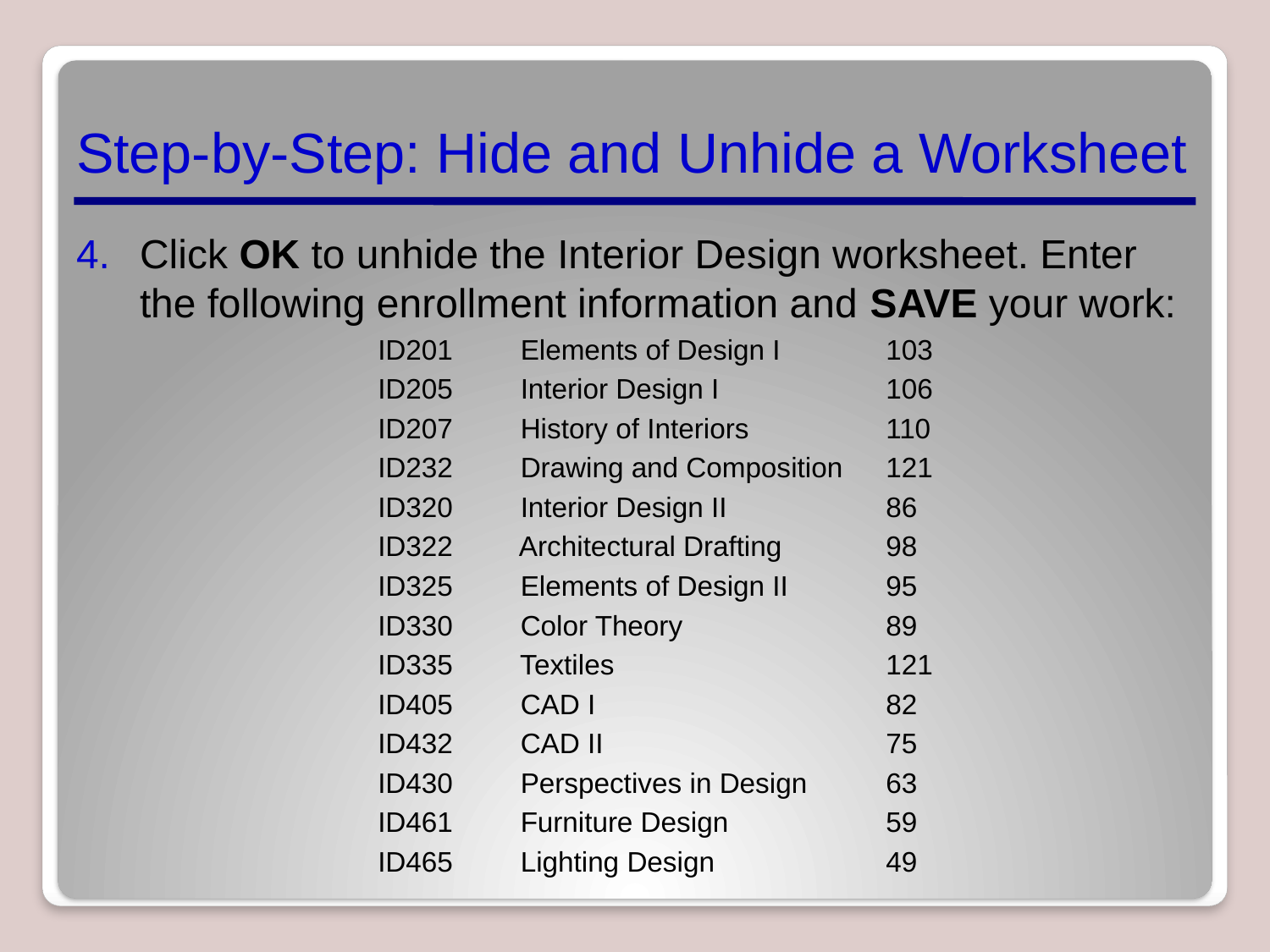

# Step-by-Step: Hide and Unhide a Worksheet
Click OK to unhide the Interior Design worksheet. Enter the following enrollment information and SAVE your work:
	 	 	ID201	  Elements of Design I	103
	  		ID205	  Interior Design I		106
	 		ID207	  History of Interiors		110
	 	 	ID232	  Drawing and Composition	121
	  		ID320	  Interior Design II		86
	  		ID322	  Architectural Drafting	98
	 		ID325	  Elements of Design II	95
	  		ID330	  Color Theory		89
	  		ID335	  Textiles			121
	  		ID405	  CAD I			82
	  		ID432	  CAD II			75
	 		ID430	  Perspectives in Design	63
	  		ID461	  Furniture Design		59
	  		ID465	  Lighting Design		49